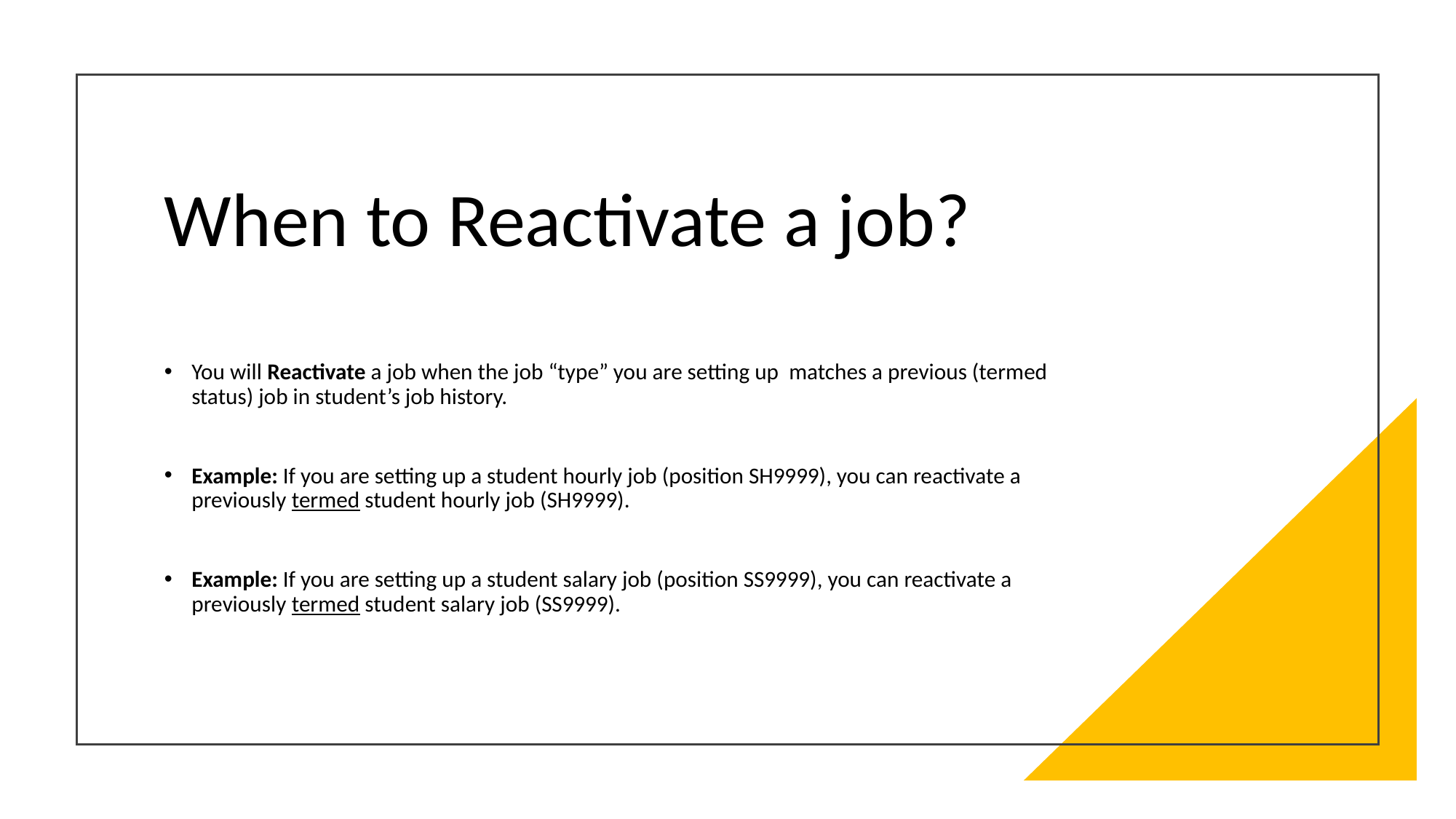

# When to Reactivate a job?
You will Reactivate a job when the job “type” you are setting up  matches a previous (termed status) job in student’s job history.

Example: If you are setting up a student hourly job (position SH9999), you can reactivate a previously termed student hourly job (SH9999).

Example: If you are setting up a student salary job (position SS9999), you can reactivate a previously termed student salary job (SS9999).